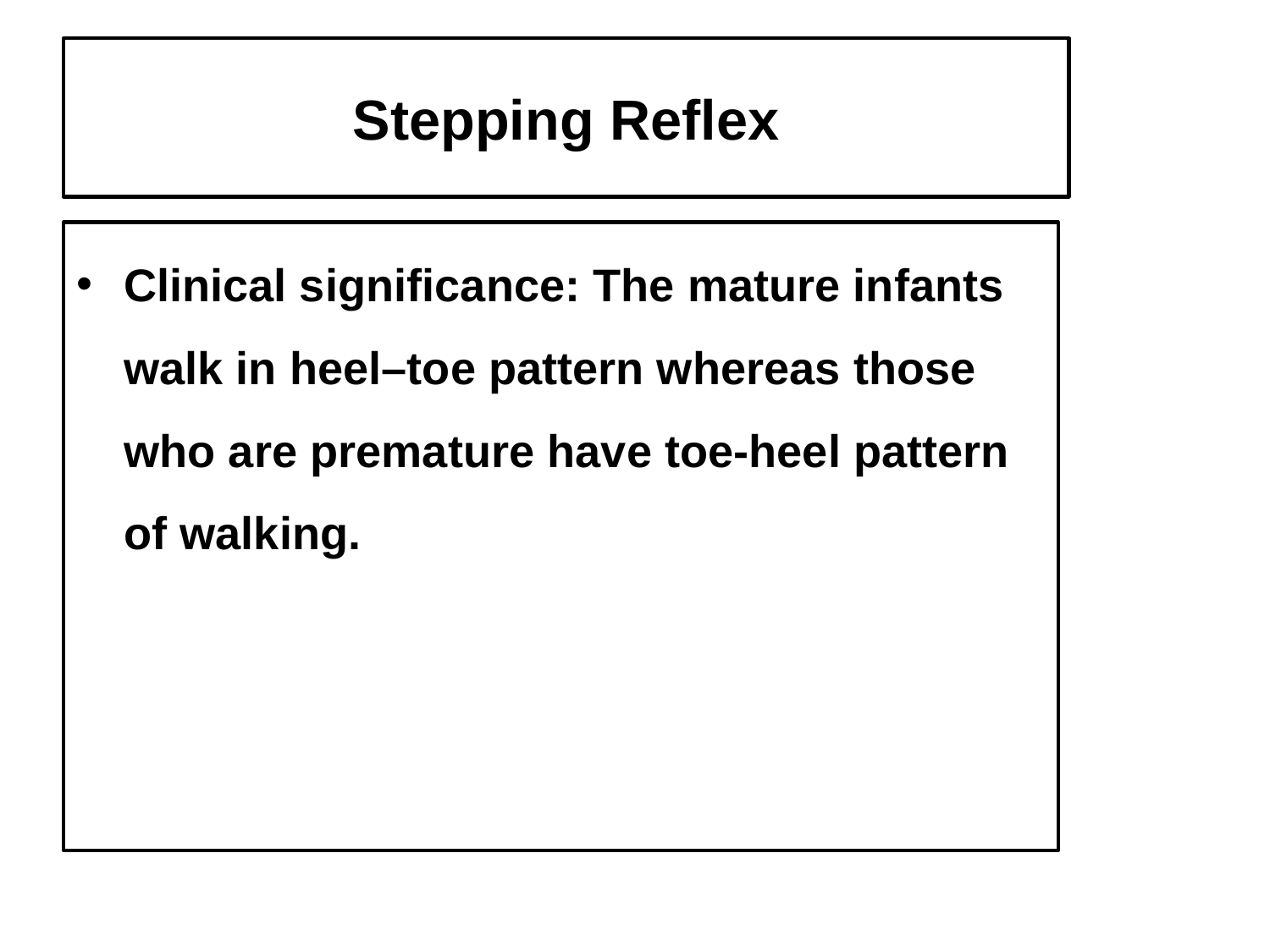

# Stepping Reflex
Clinical significance: The mature infants walk in heel–toe pattern whereas those who are premature have toe-heel pattern of walking.